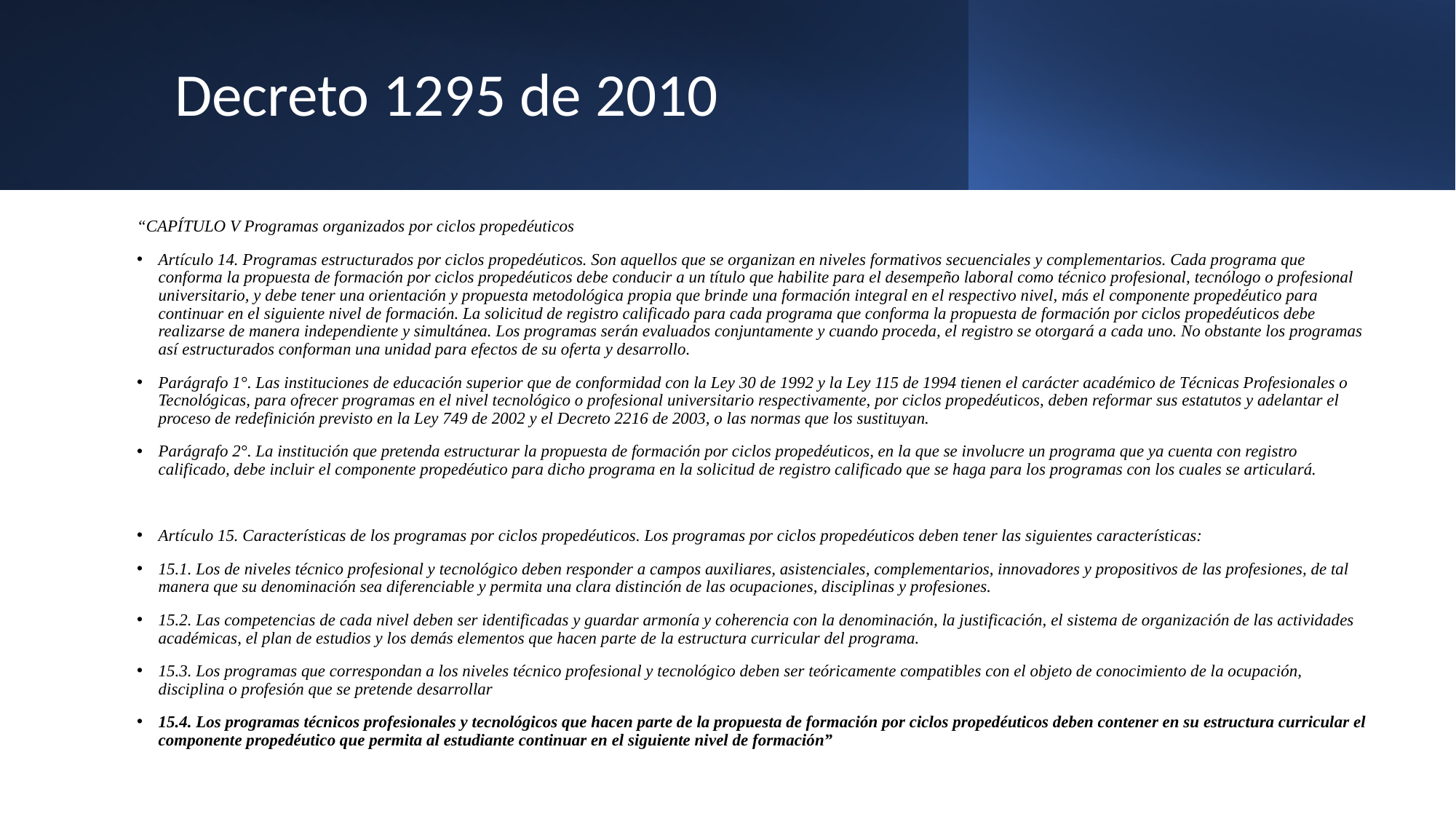

# Decreto 1295 de 2010
“CAPÍTULO V Programas organizados por ciclos propedéuticos
Artículo 14. Programas estructurados por ciclos propedéuticos. Son aquellos que se organizan en niveles formativos secuenciales y complementarios. Cada programa que conforma la propuesta de formación por ciclos propedéuticos debe conducir a un título que habilite para el desempeño laboral como técnico profesional, tecnólogo o profesional universitario, y debe tener una orientación y propuesta metodológica propia que brinde una formación integral en el respectivo nivel, más el componente propedéutico para continuar en el siguiente nivel de formación. La solicitud de registro calificado para cada programa que conforma la propuesta de formación por ciclos propedéuticos debe realizarse de manera independiente y simultánea. Los programas serán evaluados conjuntamente y cuando proceda, el registro se otorgará a cada uno. No obstante los programas así estructurados conforman una unidad para efectos de su oferta y desarrollo.
Parágrafo 1°. Las instituciones de educación superior que de conformidad con la Ley 30 de 1992 y la Ley 115 de 1994 tienen el carácter académico de Técnicas Profesionales o Tecnológicas, para ofrecer programas en el nivel tecnológico o profesional universitario respectivamente, por ciclos propedéuticos, deben reformar sus estatutos y adelantar el proceso de redefinición previsto en la Ley 749 de 2002 y el Decreto 2216 de 2003, o las normas que los sustituyan.
Parágrafo 2°. La institución que pretenda estructurar la propuesta de formación por ciclos propedéuticos, en la que se involucre un programa que ya cuenta con registro calificado, debe incluir el componente propedéutico para dicho programa en la solicitud de registro calificado que se haga para los programas con los cuales se articulará.

Artículo 15. Características de los programas por ciclos propedéuticos. Los programas por ciclos propedéuticos deben tener las siguientes características:
15.1. Los de niveles técnico profesional y tecnológico deben responder a campos auxiliares, asistenciales, complementarios, innovadores y propositivos de las profesiones, de tal manera que su denominación sea diferenciable y permita una clara distinción de las ocupaciones, disciplinas y profesiones.
15.2. Las competencias de cada nivel deben ser identificadas y guardar armonía y coherencia con la denominación, la justificación, el sistema de organización de las actividades académicas, el plan de estudios y los demás elementos que hacen parte de la estructura curricular del programa.
15.3. Los programas que correspondan a los niveles técnico profesional y tecnológico deben ser teóricamente compatibles con el objeto de conocimiento de la ocupación, disciplina o profesión que se pretende desarrollar
15.4. Los programas técnicos profesionales y tecnológicos que hacen parte de la propuesta de formación por ciclos propedéuticos deben contener en su estructura curricular el componente propedéutico que permita al estudiante continuar en el siguiente nivel de formación”